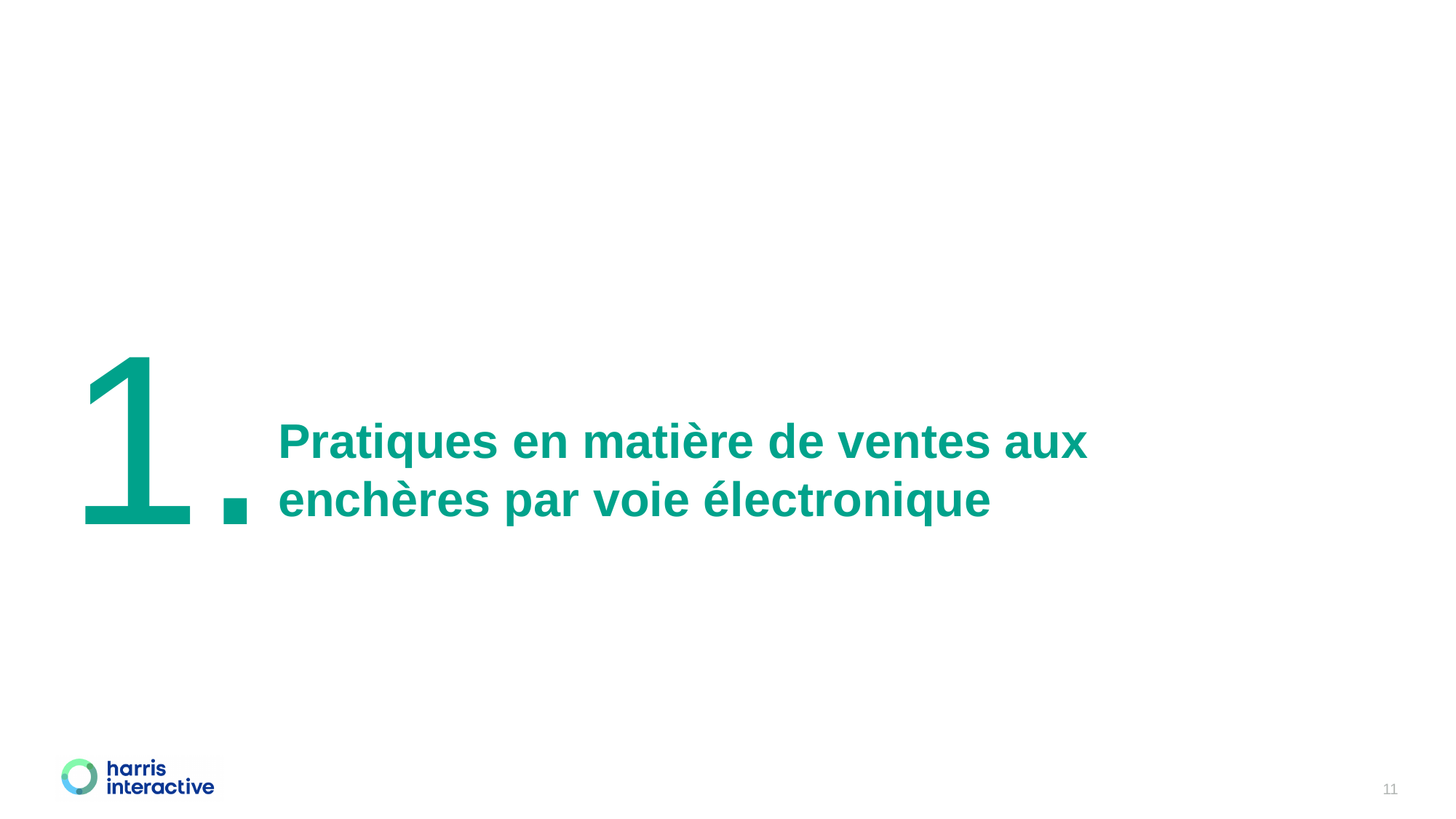

1.
Pratiques en matière de ventes aux enchères par voie électronique
11